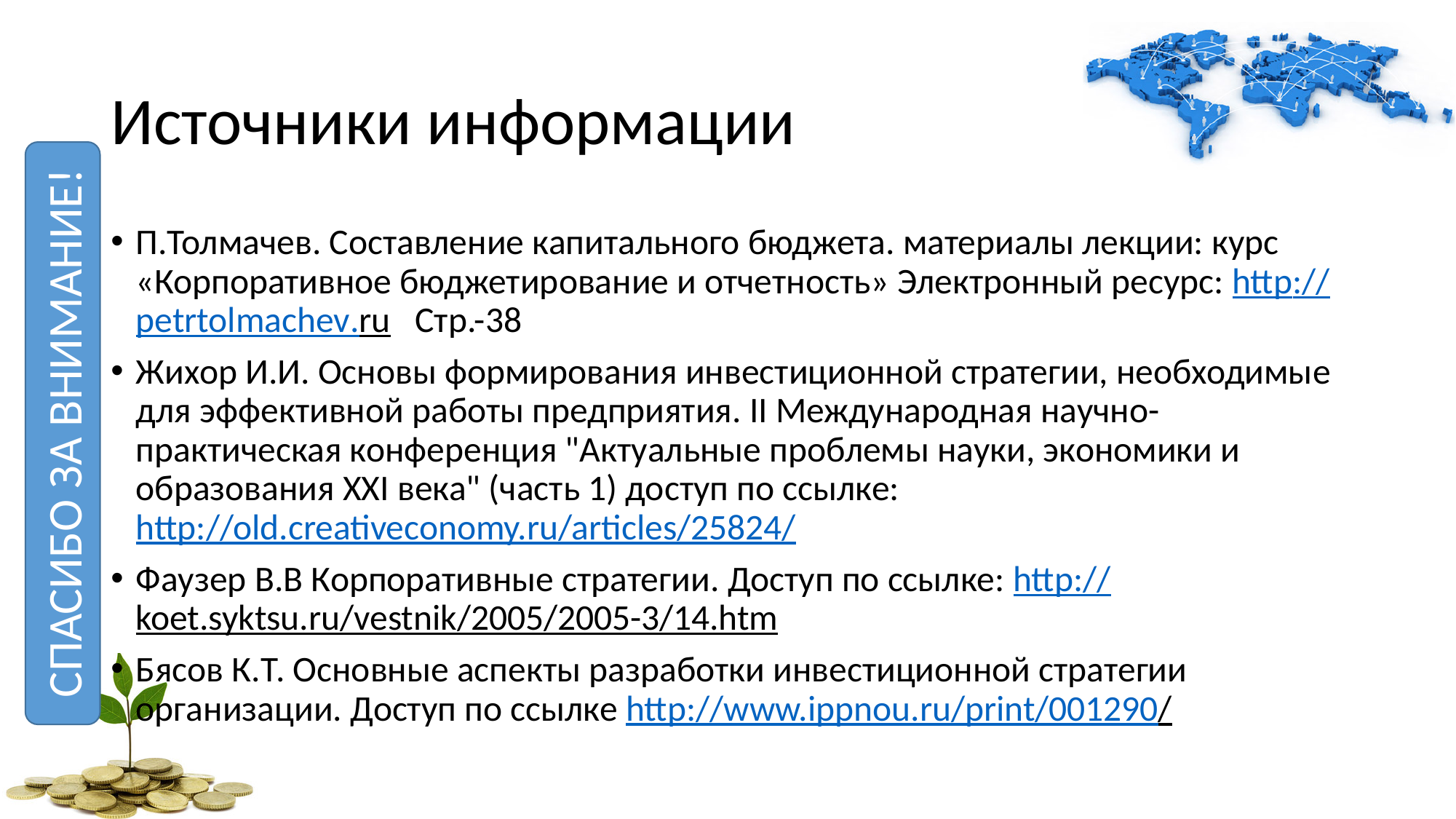

Источники информации
П.Толмачев. Составление капитального бюджета. материалы лекции: курс «Корпоративное бюджетирование и отчетность» Электронный ресурс: http://petrtolmachev.ru   Стр.-38
Жихор И.И. Основы формирования инвестиционной стратегии, необходимые для эффективной работы предприятия. II Международная научно-практическая конференция "Актуальные проблемы науки, экономики и образования XXI века" (часть 1) доступ по ссылке: http://old.creativeconomy.ru/articles/25824/
Фаузер В.В Корпоративные стратегии. Доступ по ссылке: http://koet.syktsu.ru/vestnik/2005/2005-3/14.htm
Бясов К.Т. Основные аспекты разработки инвестиционной стратегии организации. Доступ по ссылке http://www.ippnou.ru/print/001290/

СПАСИБО ЗА ВНИМАНИЕ!